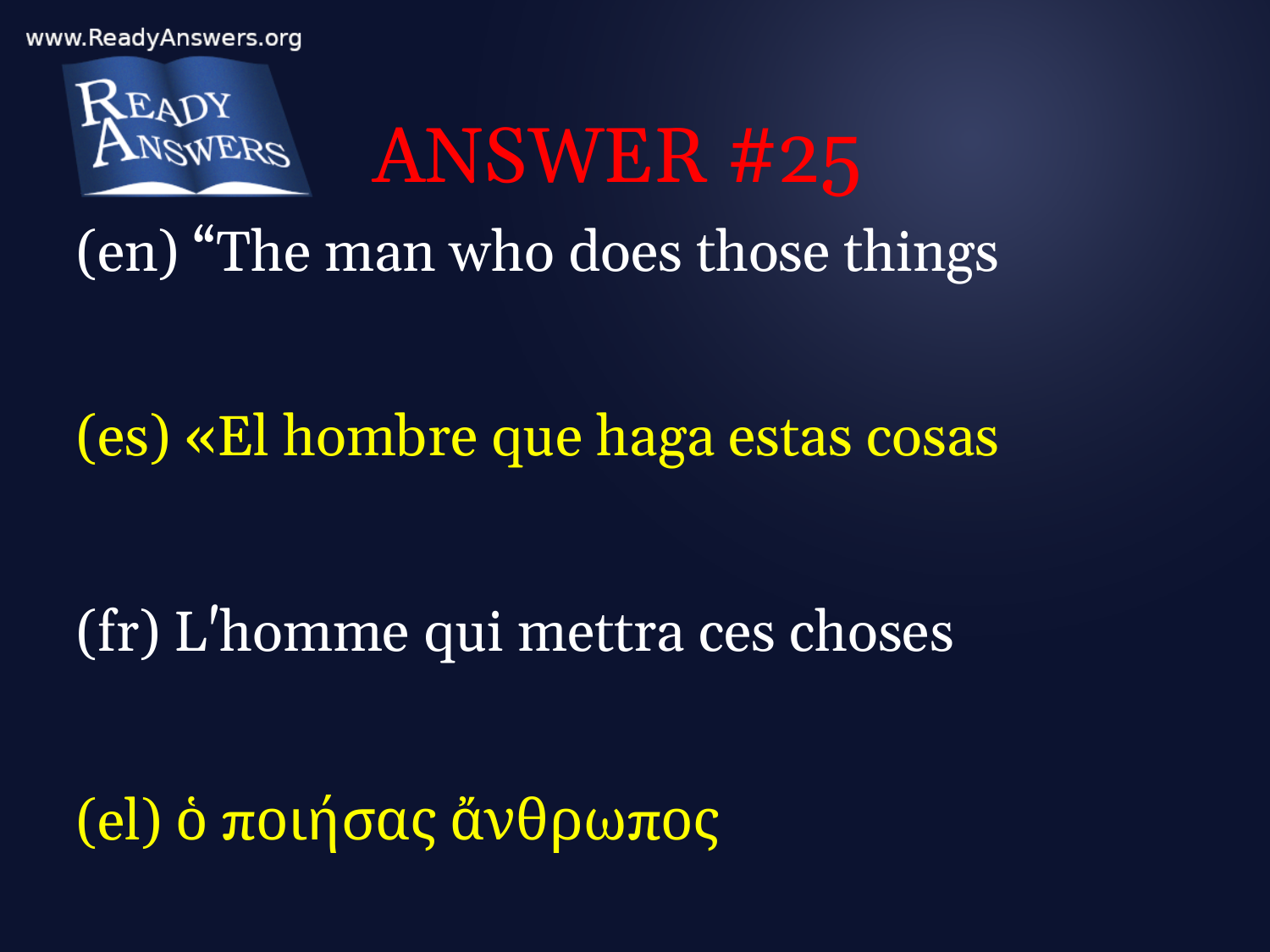

# ANSWER #25
(en) “The man who does those things
(es) «El hombre que haga estas cosas
(fr) L'homme qui mettra ces choses
(el) ὁ ποιήσας ἄνθρωπος